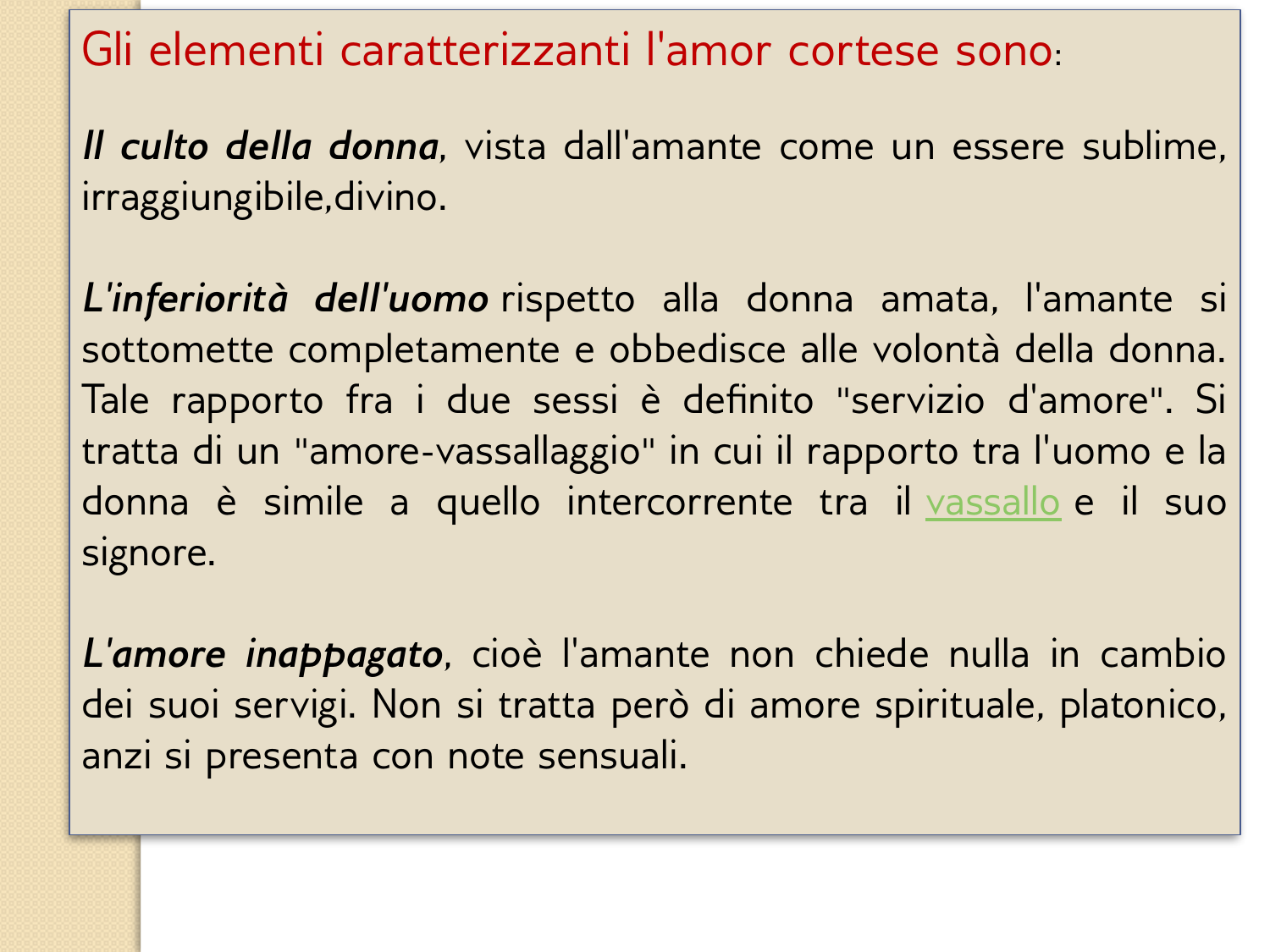

Gli elementi caratterizzanti l'amor cortese sono:

Il culto della donna, vista dall'amante come un essere sublime, irraggiungibile,divino.

L'inferiorità dell'uomo rispetto alla donna amata, l'amante si sottomette completamente e obbedisce alle volontà della donna. Tale rapporto fra i due sessi è definito "servizio d'amore". Si tratta di un "amore-vassallaggio" in cui il rapporto tra l'uomo e la donna è simile a quello intercorrente tra il vassallo e il suo signore.

L'amore inappagato, cioè l'amante non chiede nulla in cambio dei suoi servigi. Non si tratta però di amore spirituale, platonico, anzi si presenta con note sensuali.